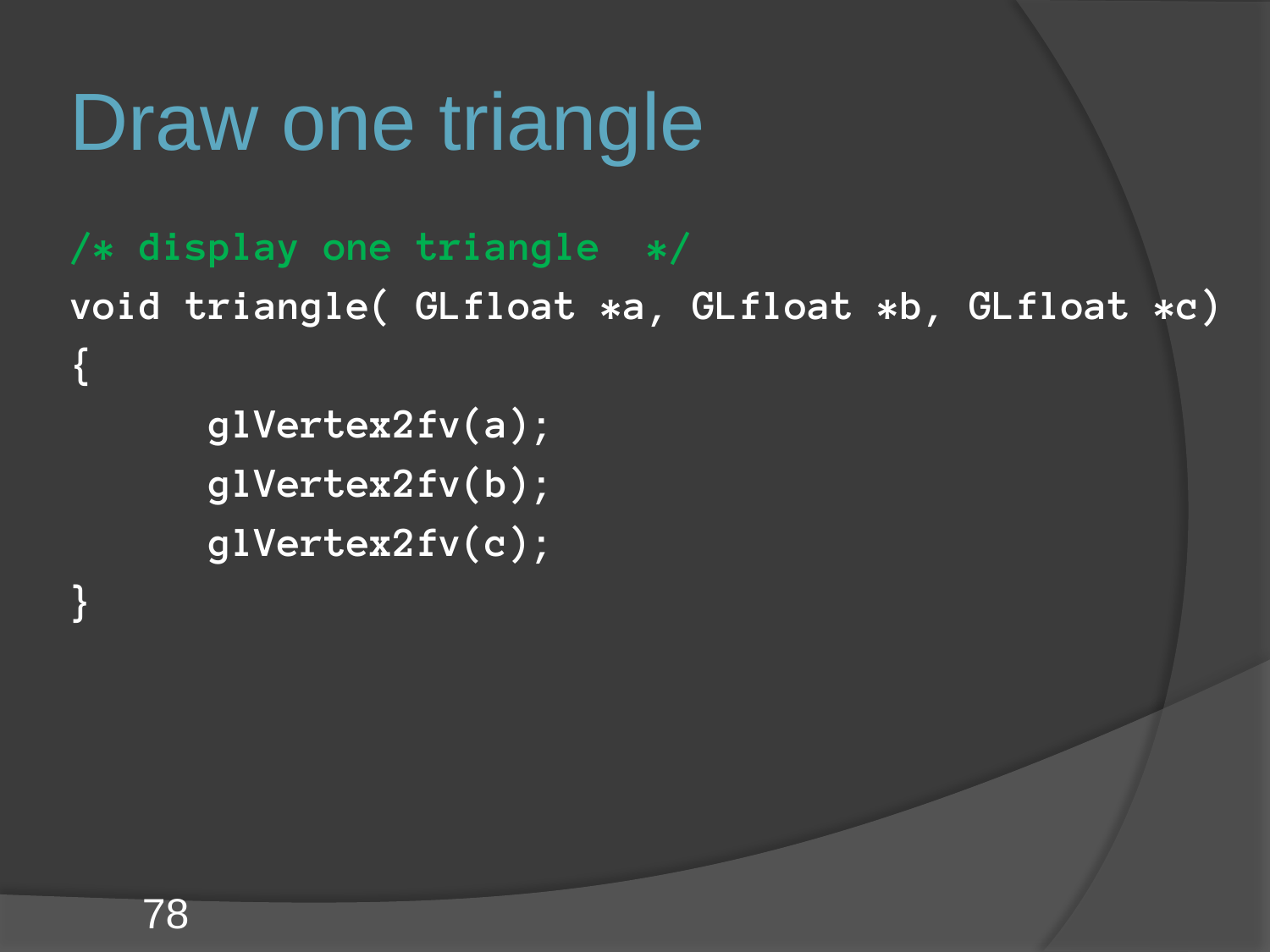

# Draw one triangle
/* display one triangle  */
void triangle( GLfloat *a, GLfloat *b, GLfloat *c)
{
      glVertex2fv(a);
      glVertex2fv(b);
      glVertex2fv(c);
}

78